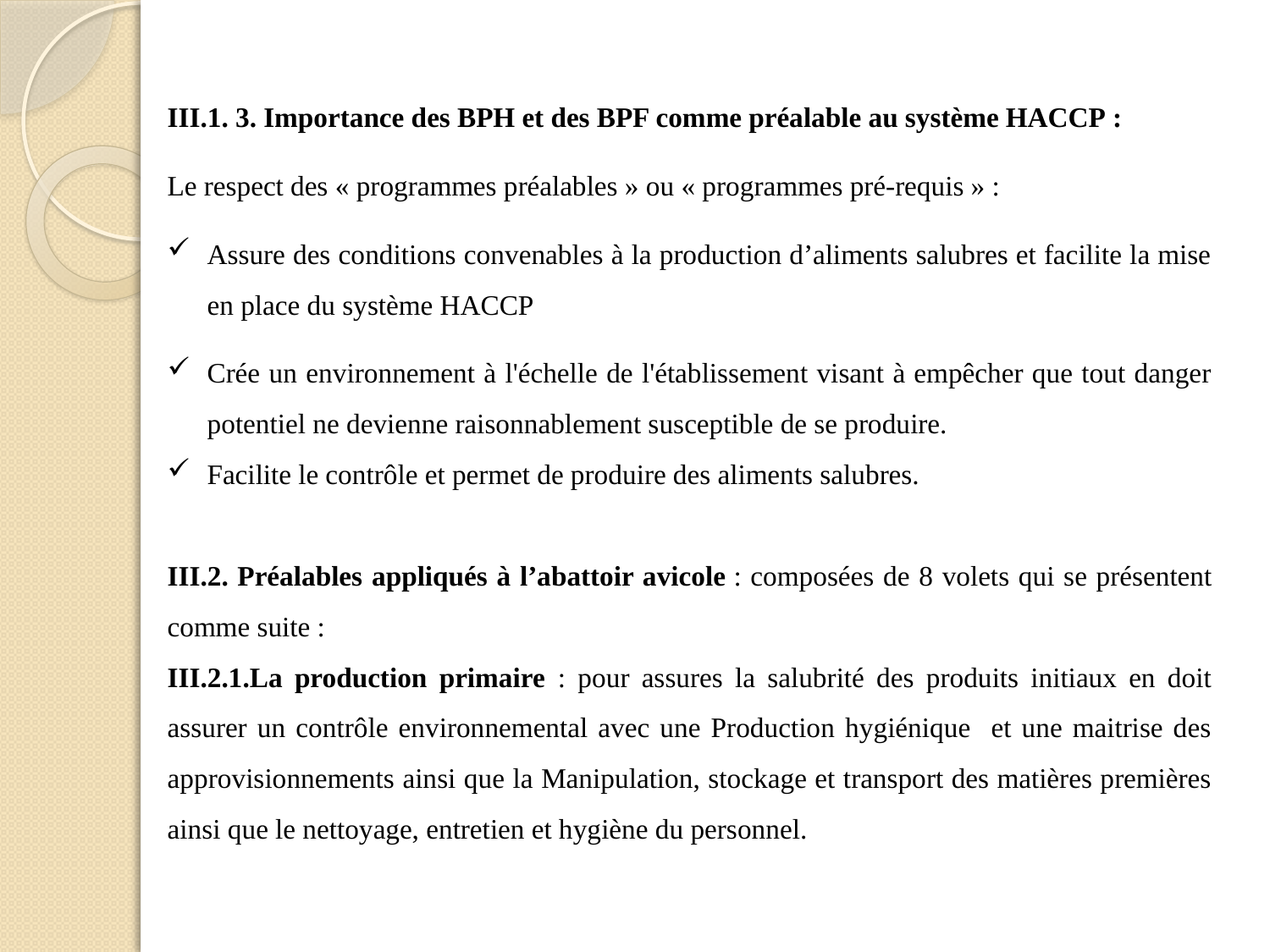

III.1. 3. Importance des BPH et des BPF comme préalable au système HACCP :
Le respect des « programmes préalables » ou « programmes pré-requis » :
Assure des conditions convenables à la production d’aliments salubres et facilite la mise en place du système HACCP
Crée un environnement à l'échelle de l'établissement visant à empêcher que tout danger potentiel ne devienne raisonnablement susceptible de se produire.
Facilite le contrôle et permet de produire des aliments salubres.

III.2. Préalables appliqués à l’abattoir avicole : composées de 8 volets qui se présentent comme suite :
III.2.1.La production primaire : pour assures la salubrité des produits initiaux en doit assurer un contrôle environnemental avec une Production hygiénique  et une maitrise des approvisionnements ainsi que la Manipulation, stockage et transport des matières premières ainsi que le nettoyage, entretien et hygiène du personnel.